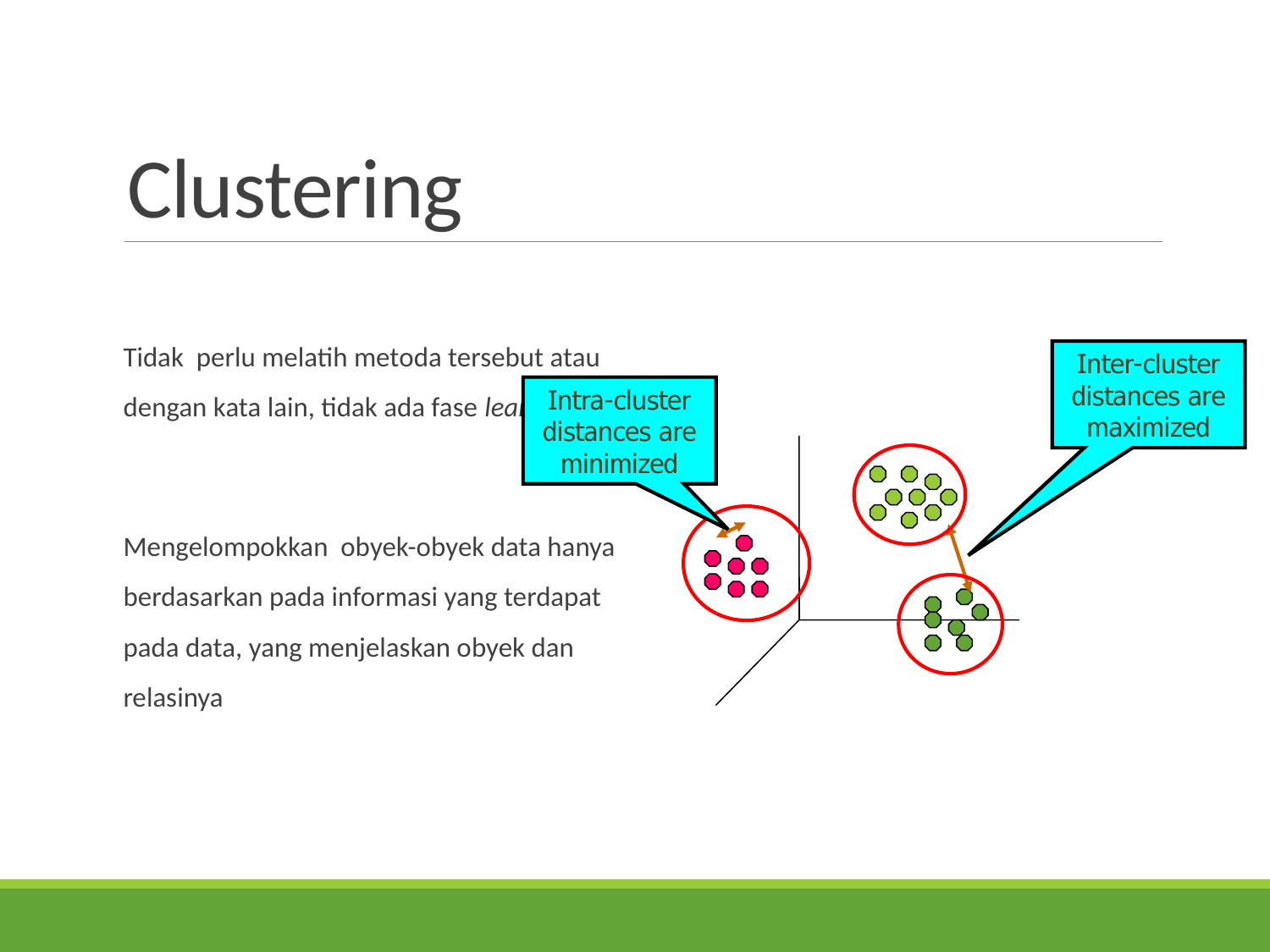

# Clustering
Tidak  perlu melatih metoda tersebut atau dengan kata lain, tidak ada fase learning.

Mengelompokkan  obyek-obyek data hanya berdasarkan pada informasi yang terdapat pada data, yang menjelaskan obyek dan relasinya

Inter-cluster distances are maximized

Intra-cluster distances are minimized

KK - Computer Science